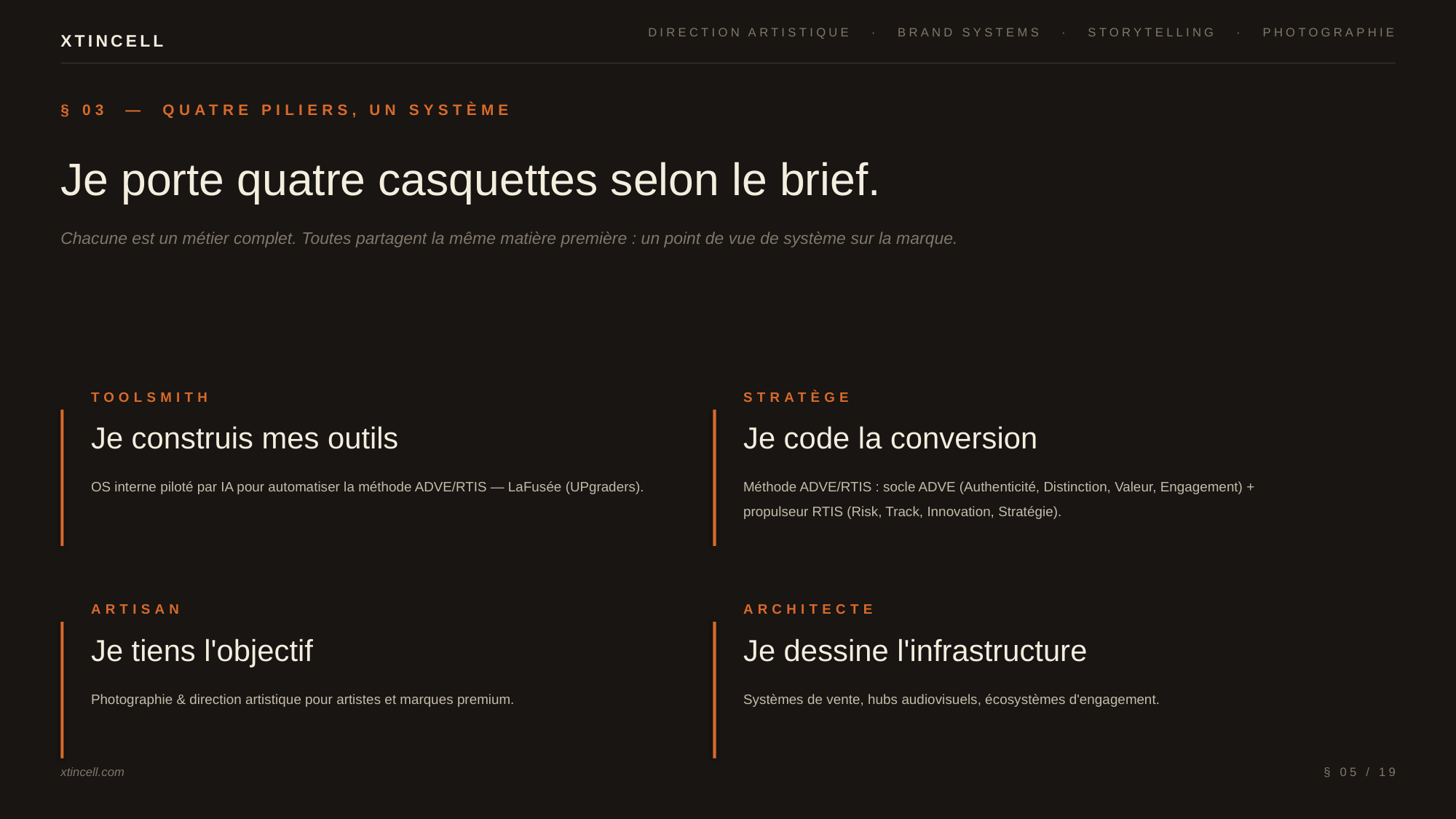

DIRECTION ARTISTIQUE   ·   BRAND SYSTEMS   ·   STORYTELLING   ·   PHOTOGRAPHIE
XTINCELL

§ 03  —  QUATRE PILIERS, UN SYSTÈME
Je porte quatre casquettes selon le brief.
Chacune est un métier complet. Toutes partagent la même matière première : un point de vue de système sur la marque.
TOOLSMITH
STRATÈGE

Je construis mes outils
Je code la conversion
OS interne piloté par IA pour automatiser la méthode ADVE/RTIS — LaFusée (UPgraders).
Méthode ADVE/RTIS : socle ADVE (Authenticité, Distinction, Valeur, Engagement) + propulseur RTIS (Risk, Track, Innovation, Stratégie).
ARTISAN
ARCHITECTE

Je tiens l'objectif
Je dessine l'infrastructure
Photographie & direction artistique pour artistes et marques premium.
Systèmes de vente, hubs audiovisuels, écosystèmes d'engagement.
xtincell.com
§ 05 / 19